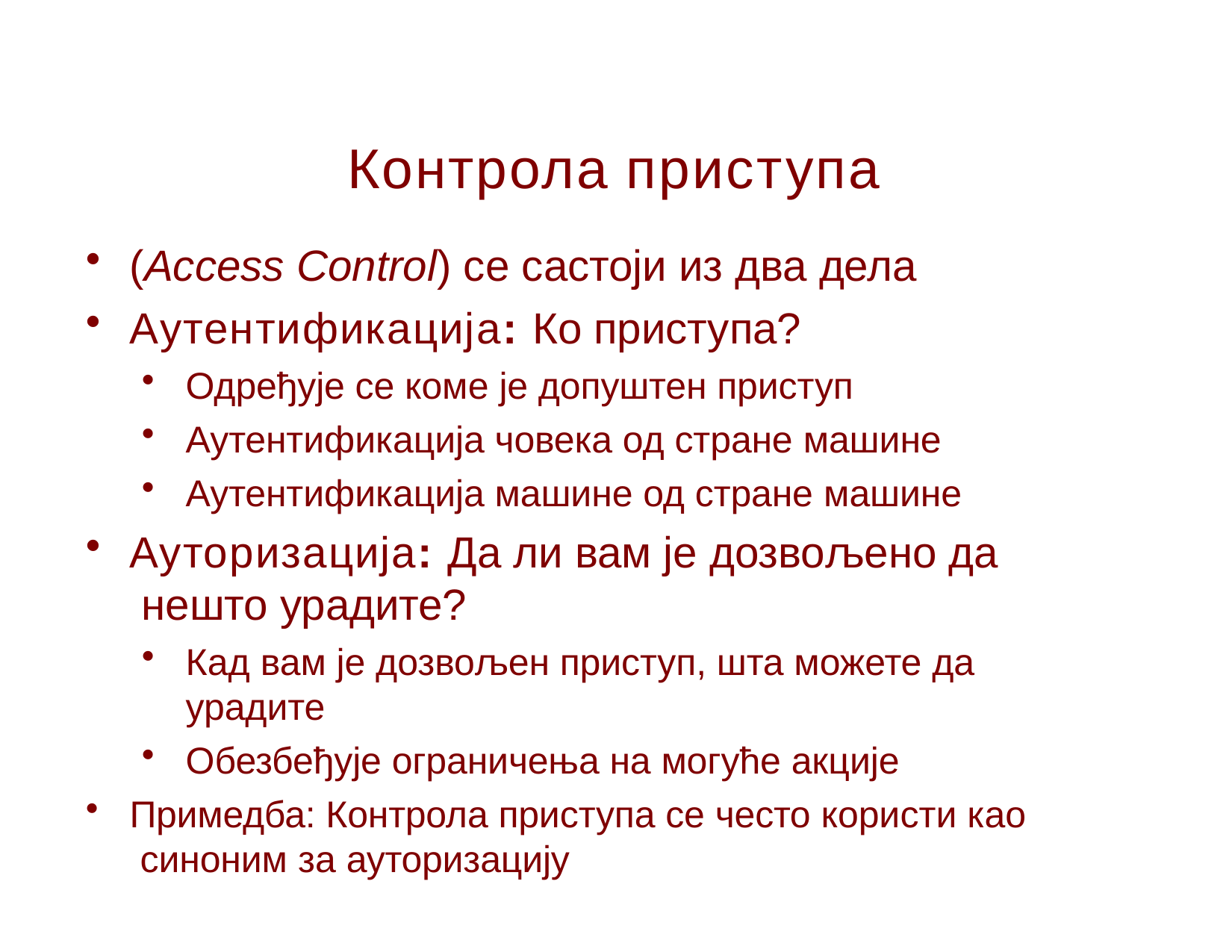

# Контрола приступа
(Access Control) се састоји из два дела
Аутентификација: Ко приступа?
Одређује се коме је допуштен приступ
Аутентификација човека од стране машине
Аутентификација машине од стране машине
Ауторизација: Да ли вам је дозвољено да  нешто урадите?
Кад вам је дозвољен приступ, шта можете да урадите
Обезбеђује ограничења на мoгуће акције
Примедба: Контрола приступа се често користи као  синоним за ауторизацију